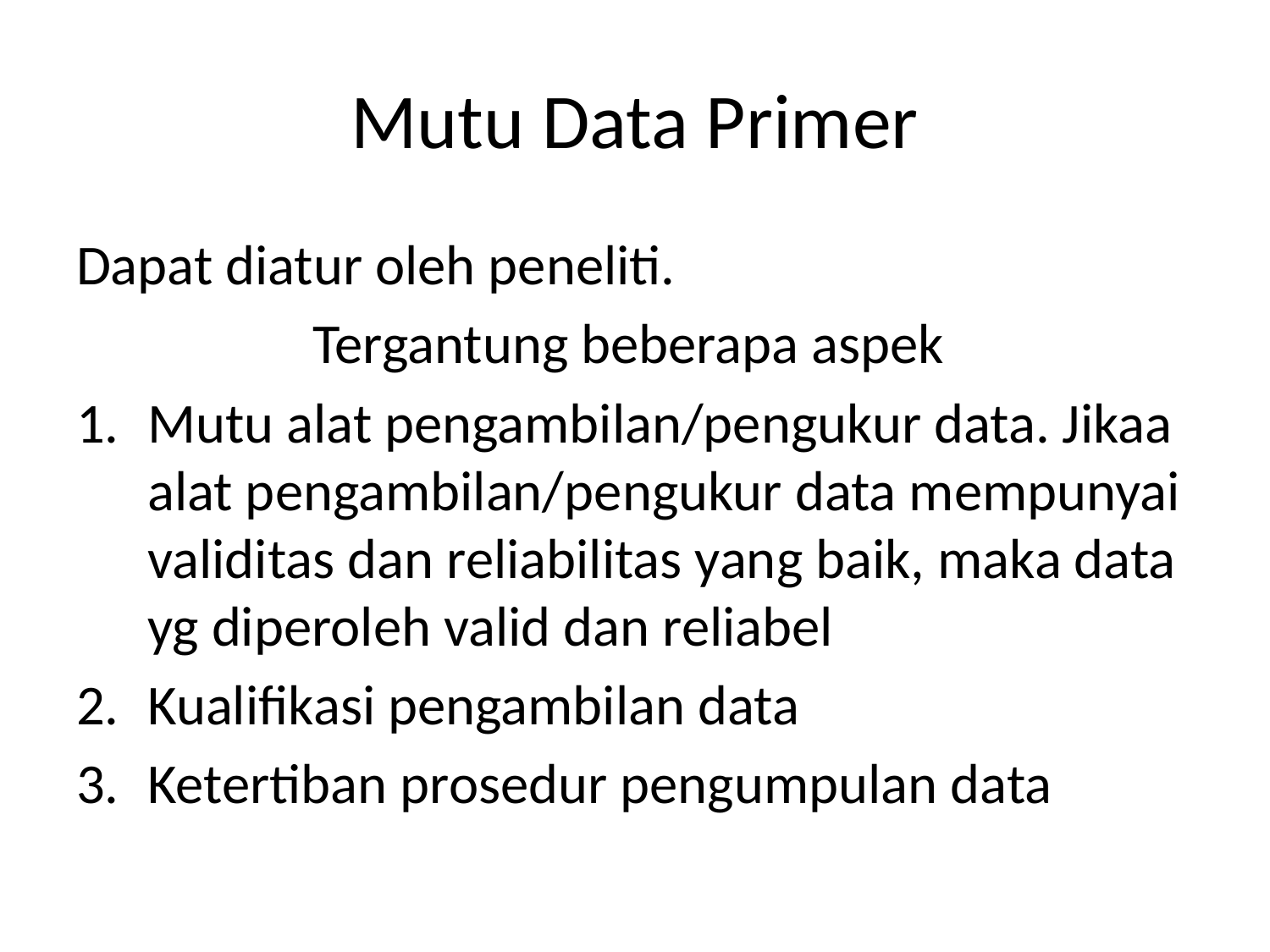

# Mutu Data Primer
Dapat diatur oleh peneliti.
Tergantung beberapa aspek
Mutu alat pengambilan/pengukur data. Jikaa alat pengambilan/pengukur data mempunyai validitas dan reliabilitas yang baik, maka data yg diperoleh valid dan reliabel
Kualifikasi pengambilan data
Ketertiban prosedur pengumpulan data